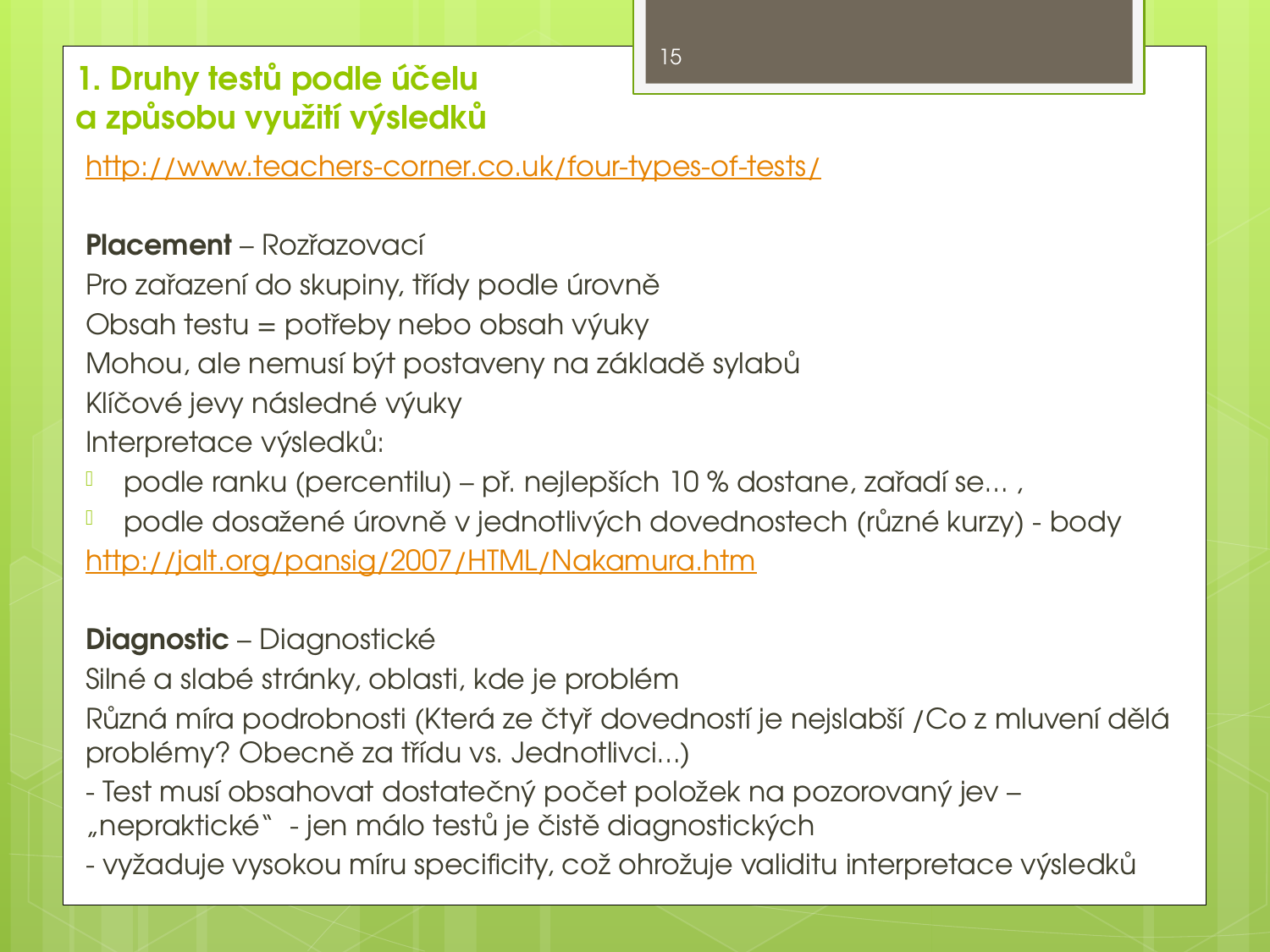

15
1. Druhy testů podle účelu
a způsobu využití výsledků
http://www.teachers-corner.co.uk/four-types-of-tests/

Placement – Rozřazovací
Pro zařazení do skupiny, třídy podle úrovně
Obsah testu = potřeby nebo obsah výuky
Mohou, ale nemusí být postaveny na základě sylabů
Klíčové jevy následné výuky
Interpretace výsledků:
podle ranku (percentilu) – př. nejlepších 10 % dostane, zařadí se… ,
podle dosažené úrovně v jednotlivých dovednostech (různé kurzy) - body
http://jalt.org/pansig/2007/HTML/Nakamura.htm

Diagnostic – Diagnostické
Silné a slabé stránky, oblasti, kde je problém
Různá míra podrobnosti (Která ze čtyř dovedností je nejslabší /Co z mluvení dělá problémy? Obecně za třídu vs. Jednotlivci…)
- Test musí obsahovat dostatečný počet položek na pozorovaný jev – „nepraktické“  - jen málo testů je čistě diagnostických
- vyžaduje vysokou míru specificity, což ohrožuje validitu interpretace výsledků